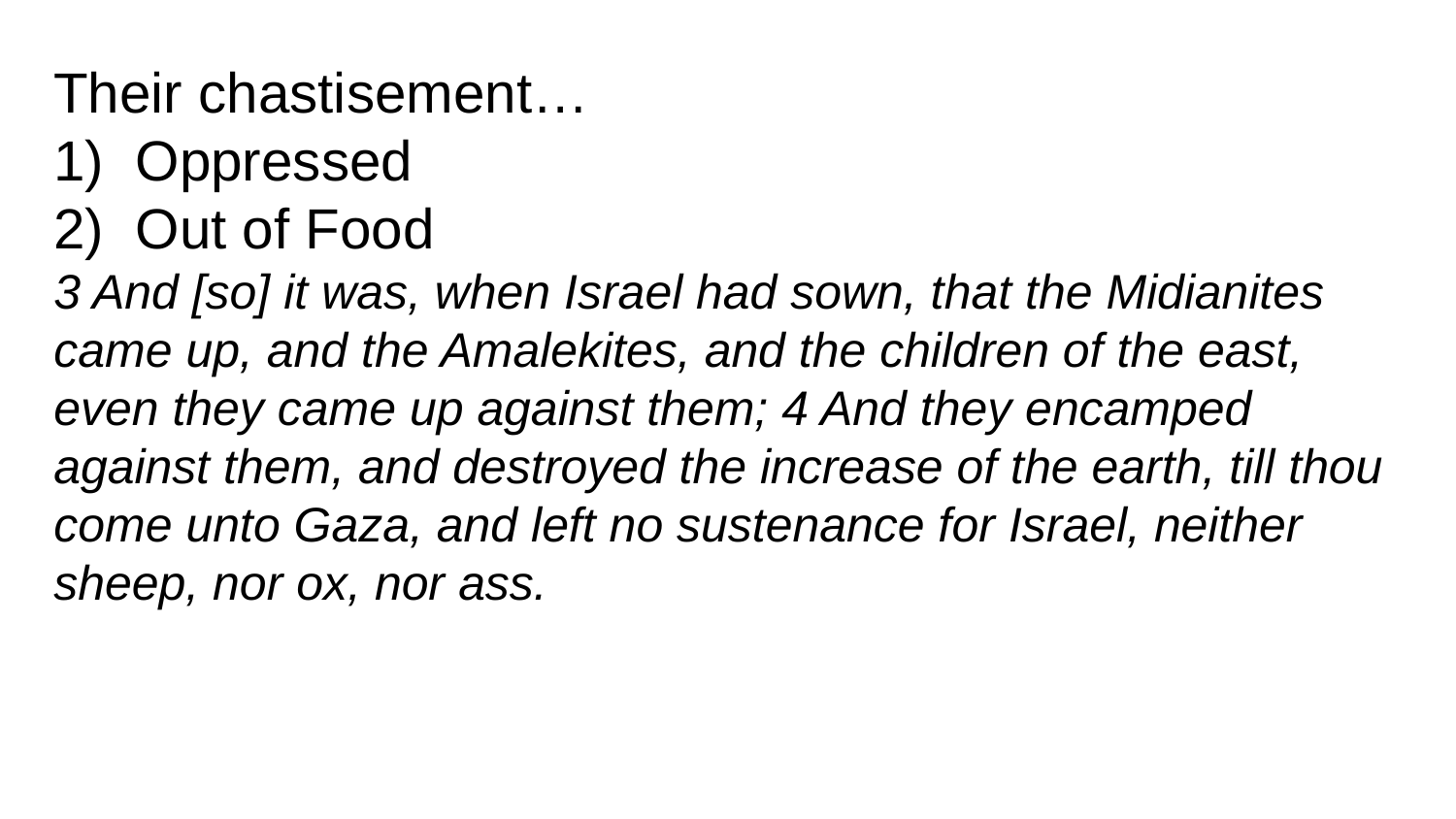

Their chastisement…
Oppressed
Out of Food
3 And [so] it was, when Israel had sown, that the Midianites came up, and the Amalekites, and the children of the east, even they came up against them; 4 And they encamped against them, and destroyed the increase of the earth, till thou come unto Gaza, and left no sustenance for Israel, neither sheep, nor ox, nor ass.